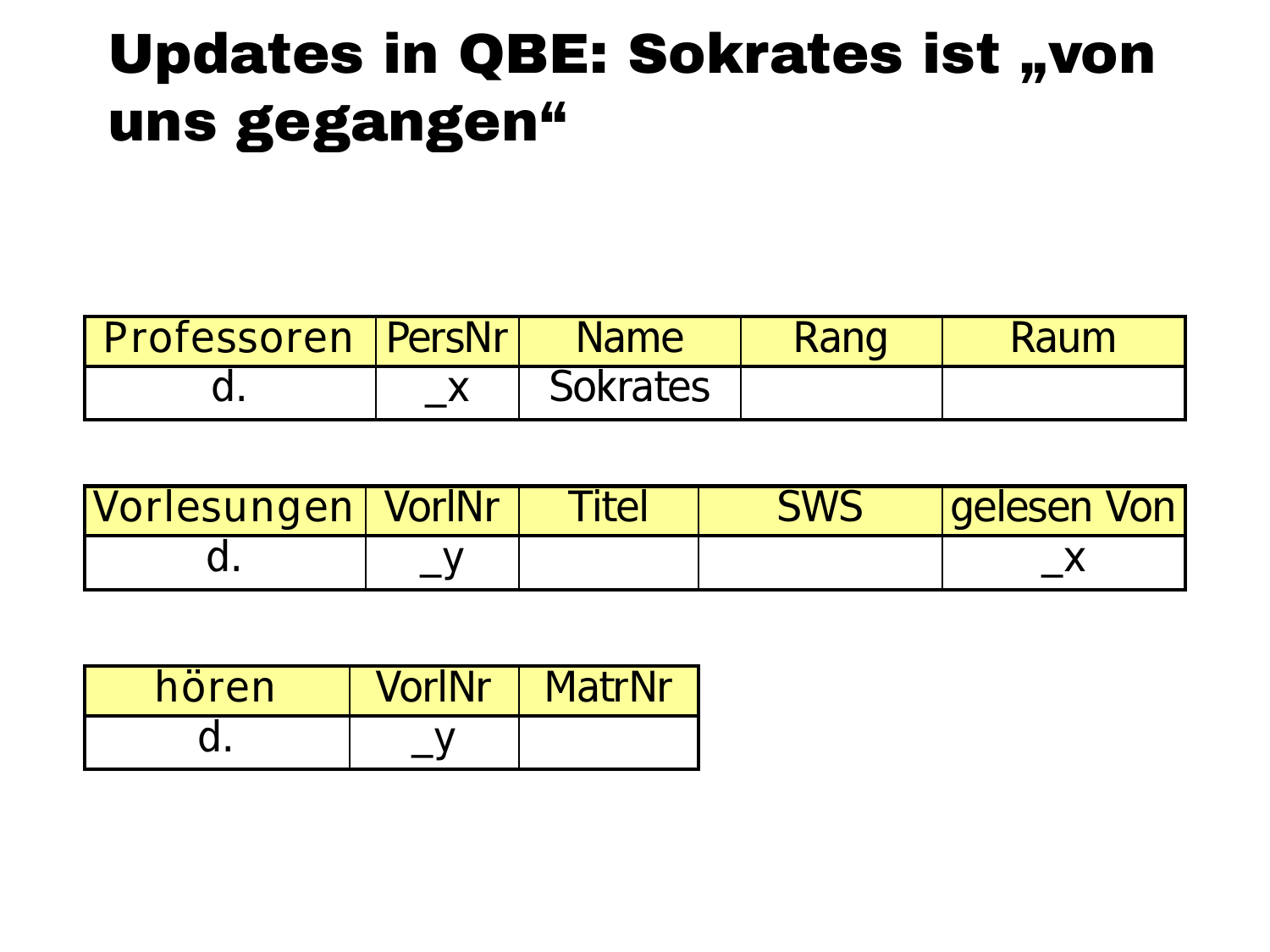

# Updates in QBE: Sokrates ist „von uns gegangen“
| Professoren | PersNr | Name | Rang | Raum |
| --- | --- | --- | --- | --- |
| d. | \_x | Sokrates |  |  |
| Vorlesungen | VorlNr | Titel | SWS | gelesen Von |
| --- | --- | --- | --- | --- |
| d. | \_y |  |  | \_x |
| hören | VorlNr | MatrNr |
| --- | --- | --- |
| d. | \_y |  |